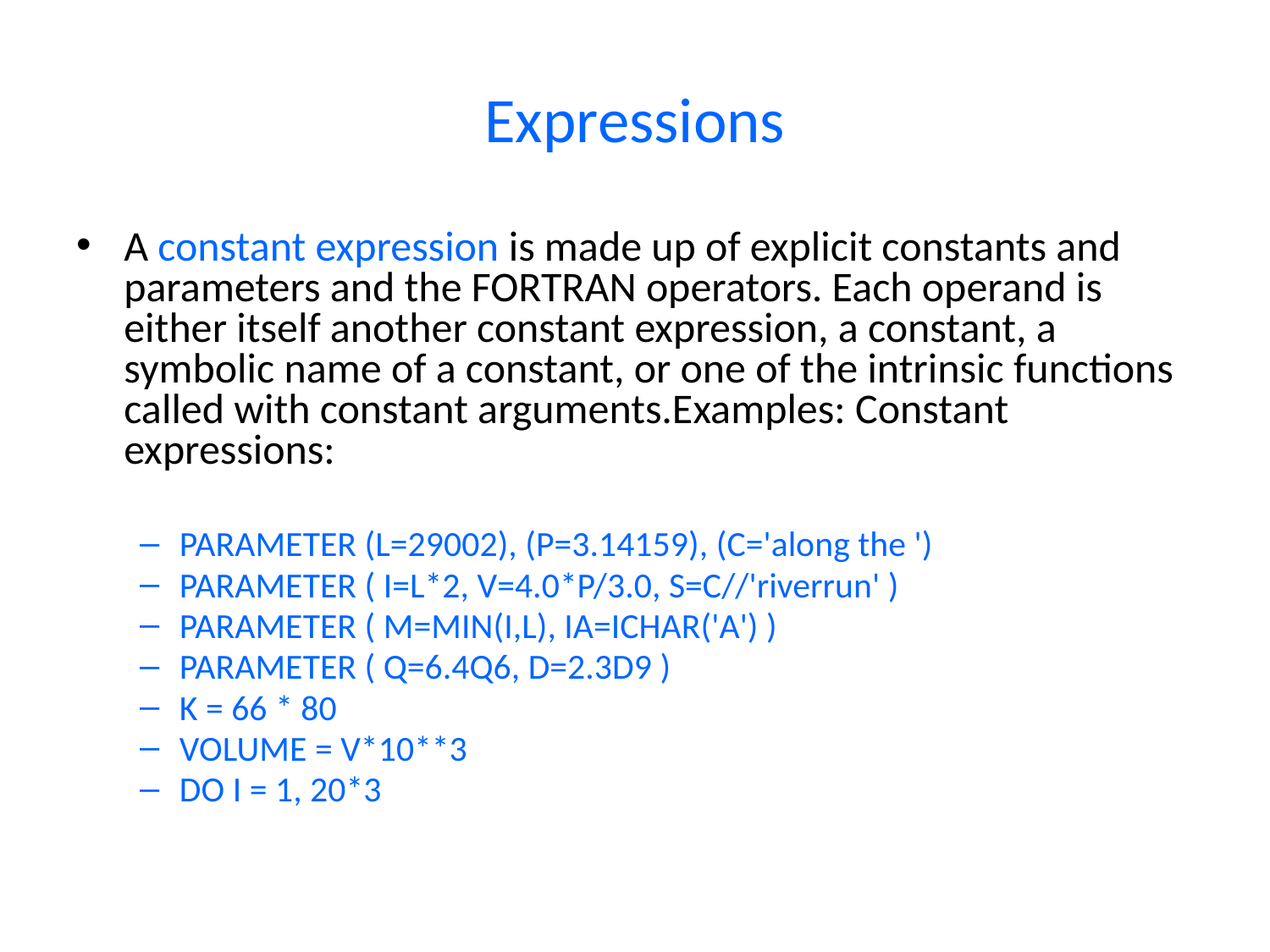

# Expressions
A constant expression is made up of explicit constants and parameters and the FORTRAN operators. Each operand is either itself another constant expression, a constant, a symbolic name of a constant, or one of the intrinsic functions called with constant arguments.Examples: Constant expressions:
PARAMETER (L=29002), (P=3.14159), (C='along the ')
PARAMETER ( I=L*2, V=4.0*P/3.0, S=C//'riverrun' )
PARAMETER ( M=MIN(I,L), IA=ICHAR('A') )
PARAMETER ( Q=6.4Q6, D=2.3D9 )
K = 66 * 80
VOLUME = V*10**3
DO I = 1, 20*3